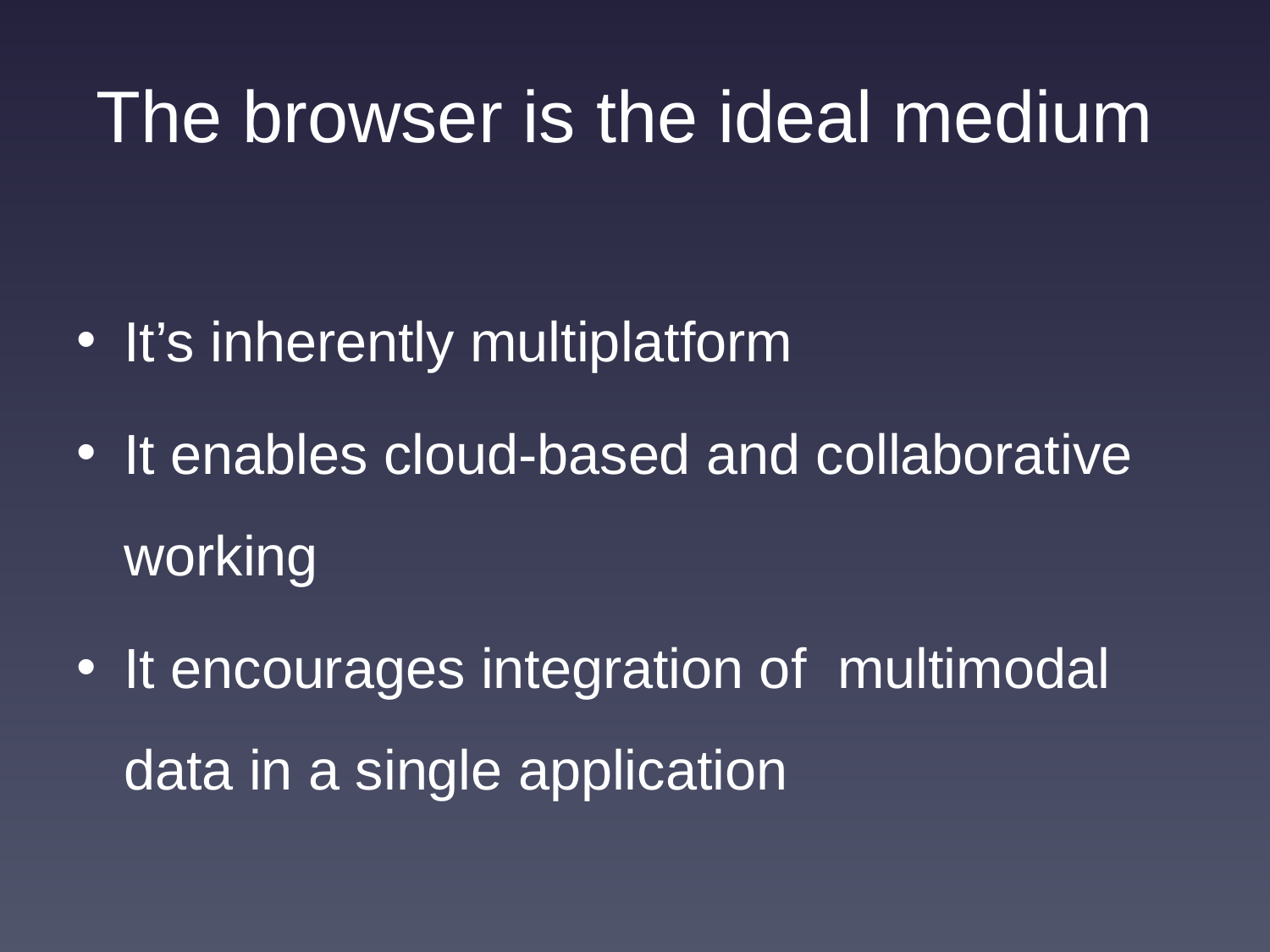

# The browser is the ideal medium
It’s inherently multiplatform
It enables cloud-based and collaborative working
It encourages integration of  multimodal data in a single application